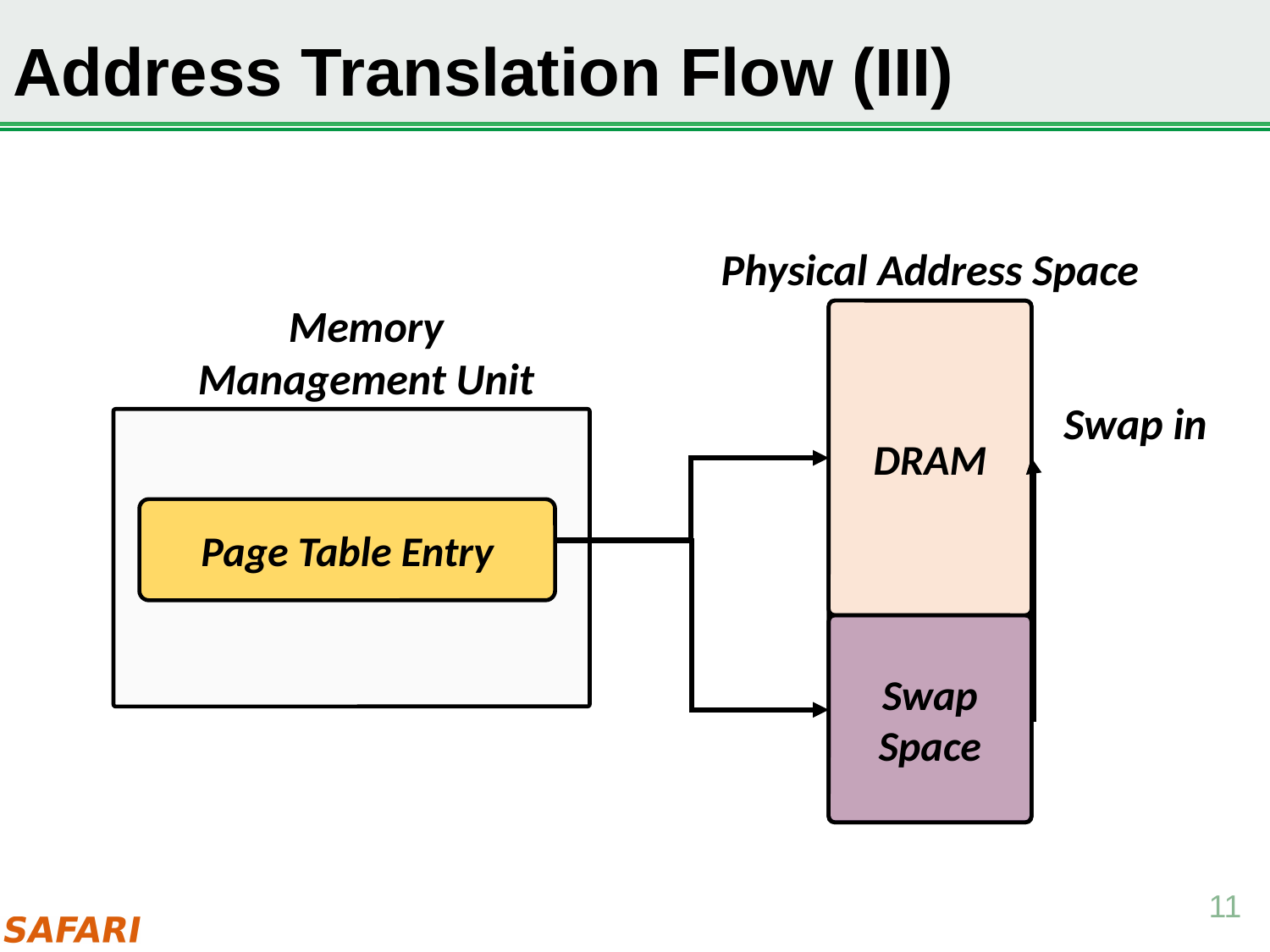

# Address Translation Flow (III)
Physical Address Space
Memory
Management Unit

DRAM
Swap in

Page Table Entry
Swap
Space
11